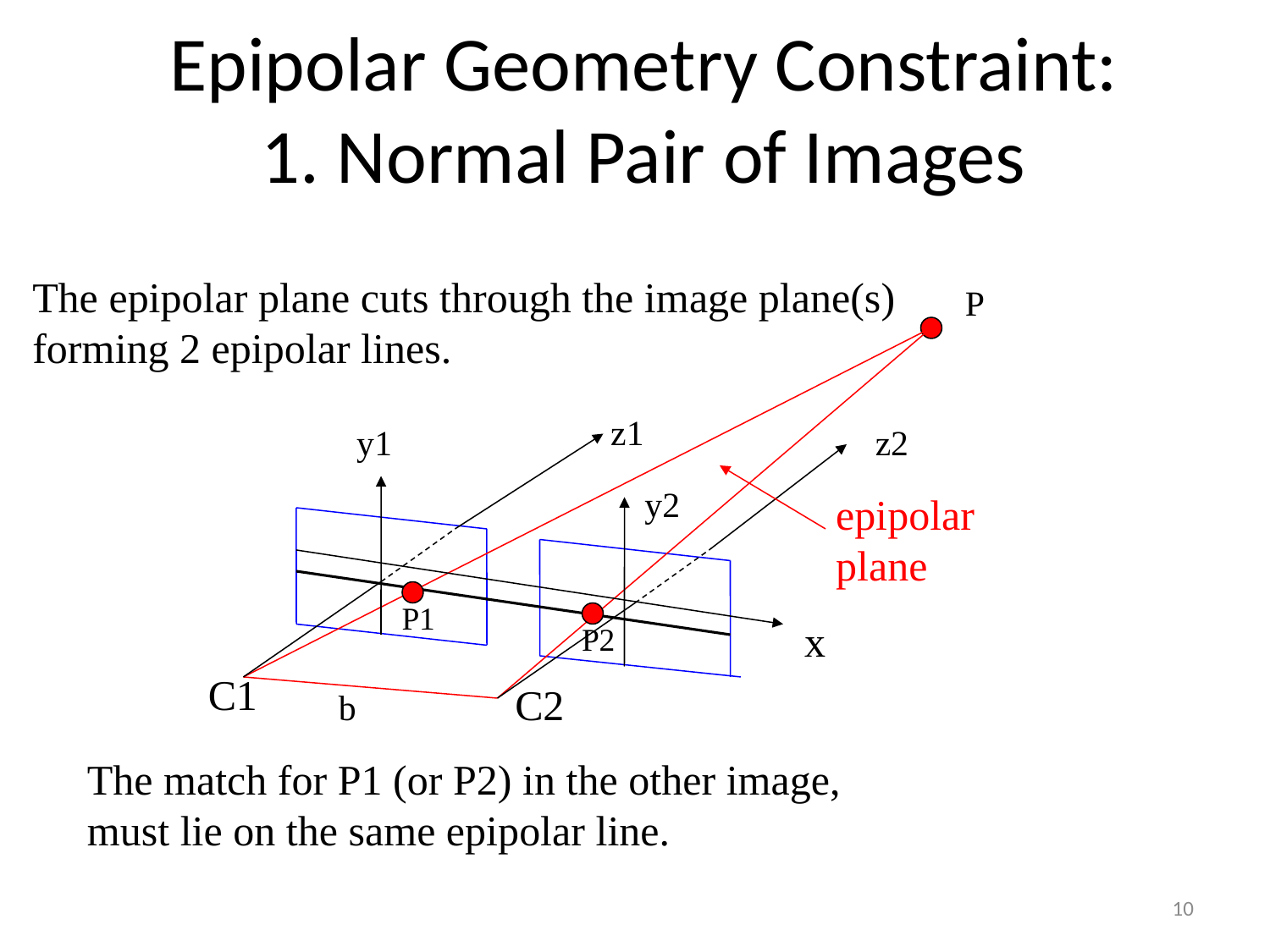

# Epipolar Geometry Constraint: 1. Normal Pair of Images
The epipolar plane cuts through the image plane(s)
forming 2 epipolar lines.
P

z1
y1
z2

y2
epipolar
plane

P1

x
P2

C1
C2

b
The match for P1 (or P2) in the other image,
must lie on the same epipolar line.
10